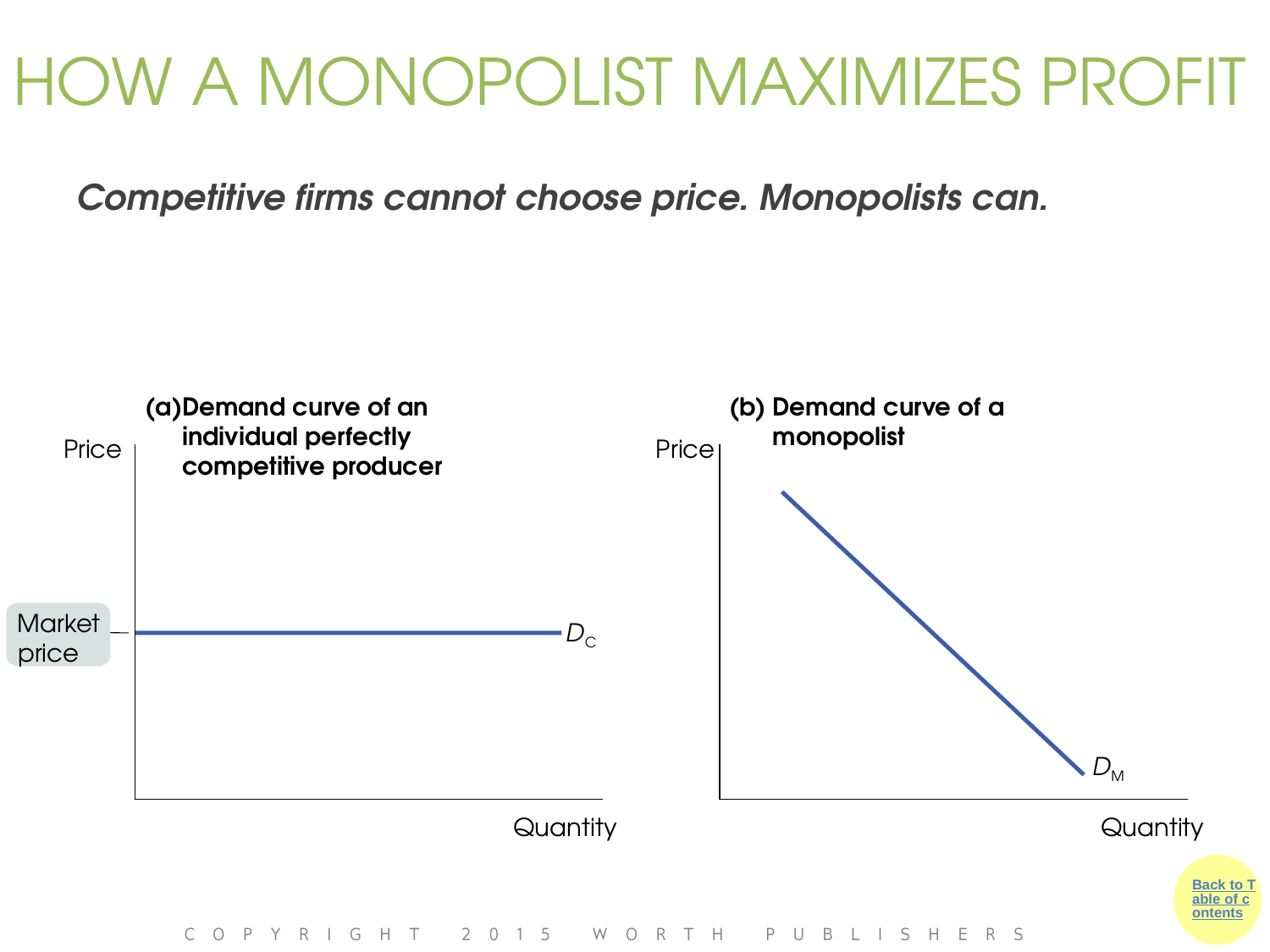

# HOW A MONOPOLIST MAXIMIZES PROFIT
Competitive firms cannot choose price.
Monopolists can.
(a)
Demand curve of an individual perfectly competitive producer
(b)
Demand curve of a monopolist
Price
Price

Market price
DC

DM
Quantity
Quantity
Copyright 2015 Worth Publishers